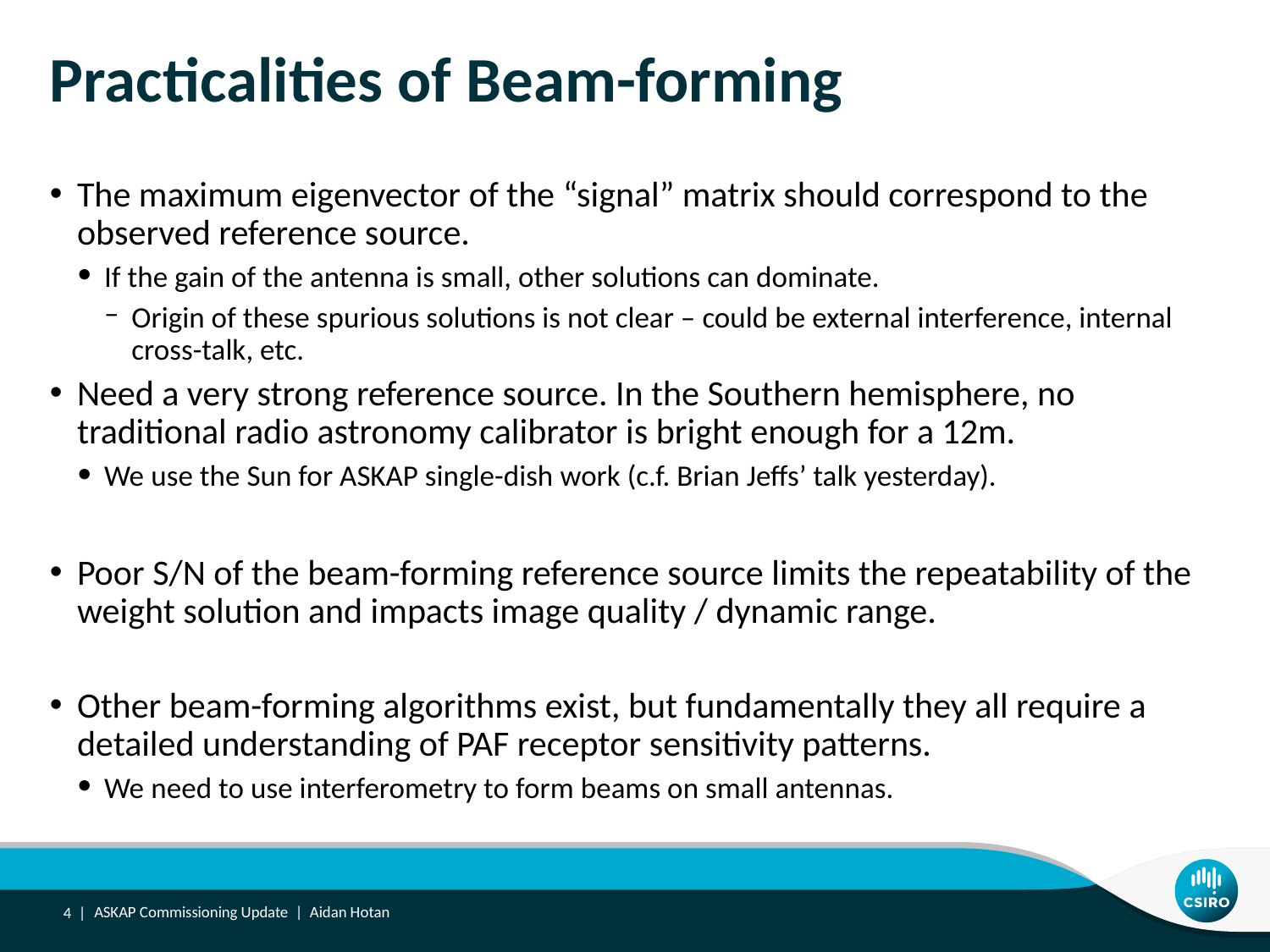

# Practicalities of Beam-forming
The maximum eigenvector of the “signal” matrix should correspond to the observed reference source.
If the gain of the antenna is small, other solutions can dominate.
Origin of these spurious solutions is not clear – could be external interference, internal cross-talk, etc.
Need a very strong reference source. In the Southern hemisphere, no traditional radio astronomy calibrator is bright enough for a 12m.
We use the Sun for ASKAP single-dish work (c.f. Brian Jeffs’ talk yesterday).

Poor S/N of the beam-forming reference source limits the repeatability of the weight solution and impacts image quality / dynamic range.

Other beam-forming algorithms exist, but fundamentally they all require a detailed understanding of PAF receptor sensitivity patterns.
We need to use interferometry to form beams on small antennas.
4  |
ASKAP Commissioning Update  |  Aidan Hotan